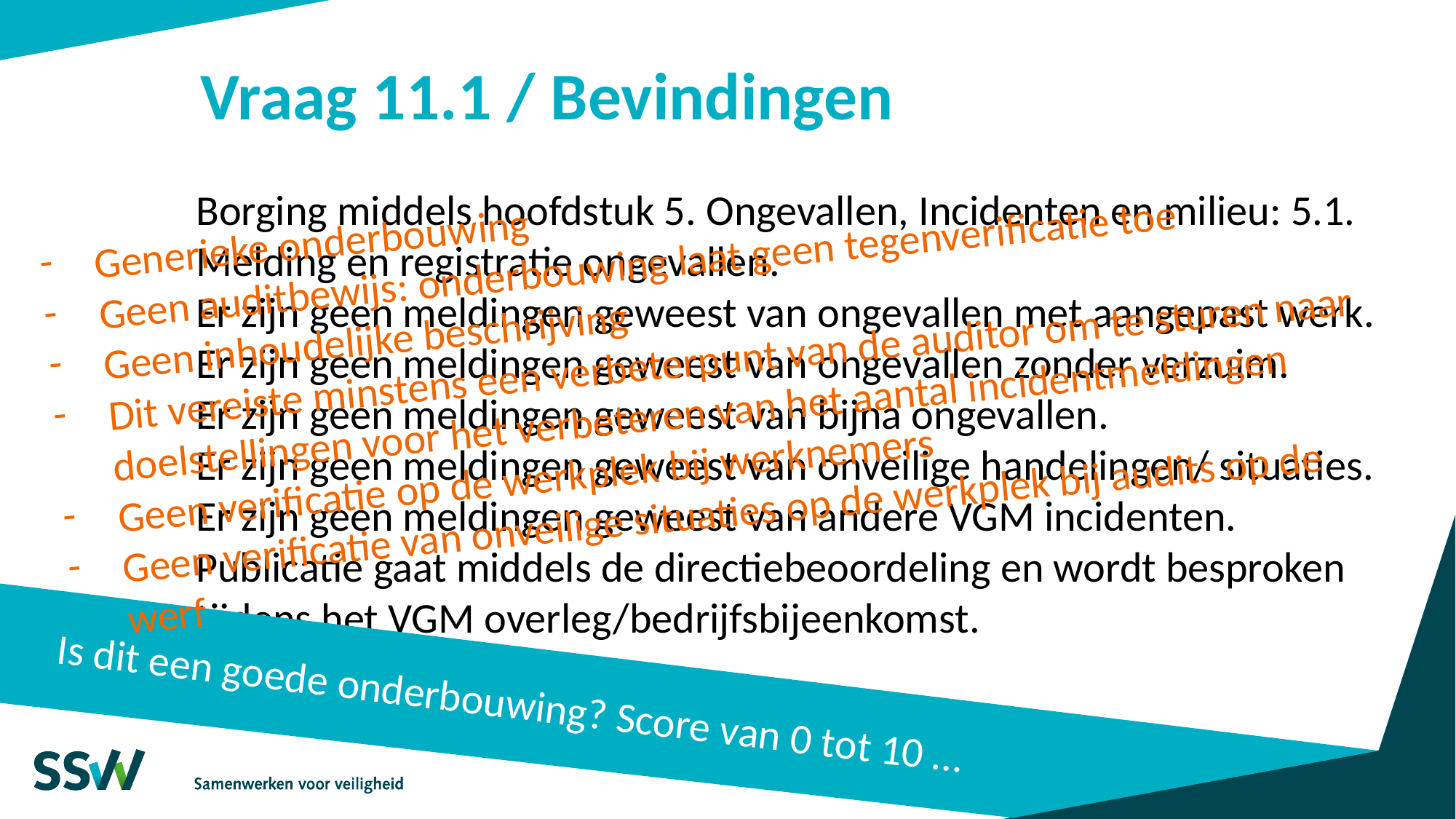

# Vraag 11.1 / Bevindingen
Generieke onderbouwing
Geen auditbewijs: onderbouwing laat geen tegenverificatie toe
Geen inhoudelijke beschrijving
Dit vereiste minstens een verbeterpunt van de auditor om te sturen naar
doelstellingen voor het verbeteren van het aantal incidentmeldingen
Geen verificatie op de werkplek bij werknemers
Geen verificatie van onveilige situaties op de werkplek bij audits op de werf

Borging middels hoofdstuk 5. Ongevallen, Incidenten en milieu: 5.1. Melding en registratie ongevallen.
Er zijn geen meldingen geweest van ongevallen met aangepast werk.
Er zijn geen meldingen geweest van ongevallen zonder verzuim.
Er zijn geen meldingen geweest van bijna ongevallen.
Er zijn geen meldingen geweest van onveilige handelingen/ situaties.
Er zijn geen meldingen geweest van andere VGM incidenten.
Publicatie gaat middels de directiebeoordeling en wordt besproken tijdens het VGM overleg/bedrijfsbijeenkomst.

Is dit een goede onderbouwing? Score van 0 tot 10 …